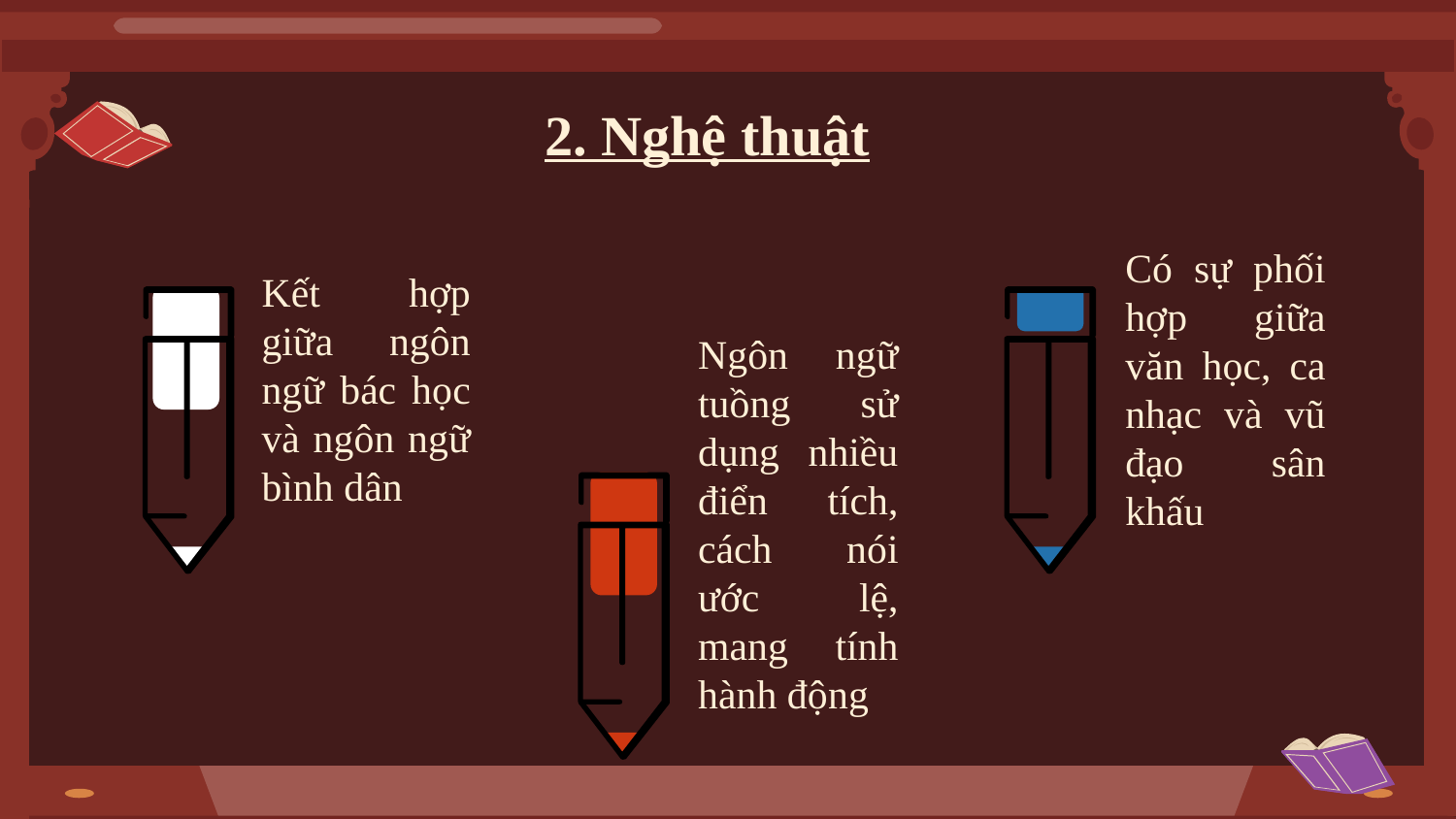

# 2. Nghệ thuật

Kết hợp giữa ngôn ngữ bác học và ngôn ngữ bình dân
Có sự phối hợp giữa văn học, ca nhạc và vũ đạo sân khấu

Ngôn ngữ tuồng sử dụng nhiều điển tích, cách nói ước lệ, mang tính hành động